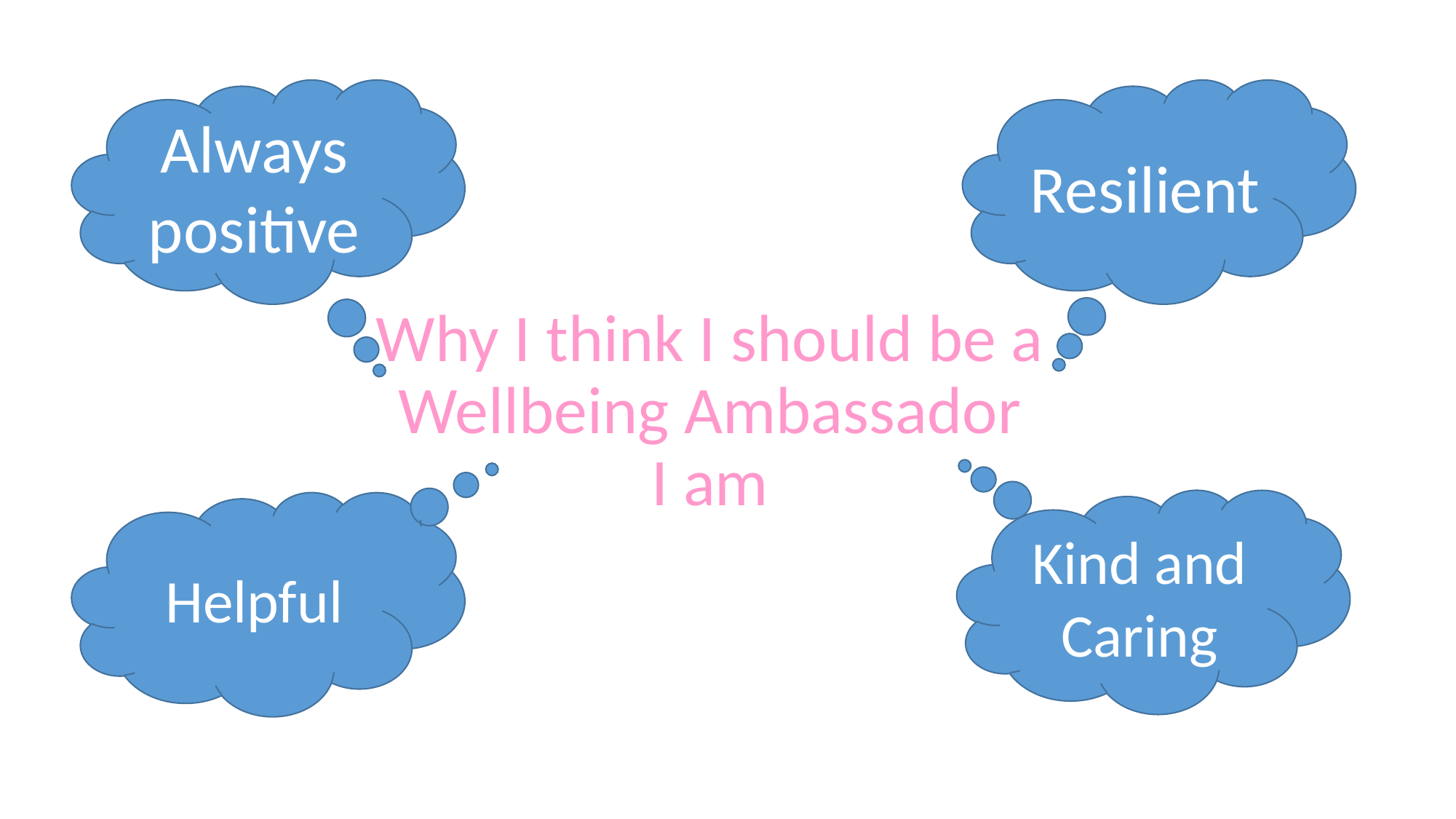

Always positive
Resilient
# Why I think I should be a Wellbeing Ambassador I am
Kind and Caring
Helpful